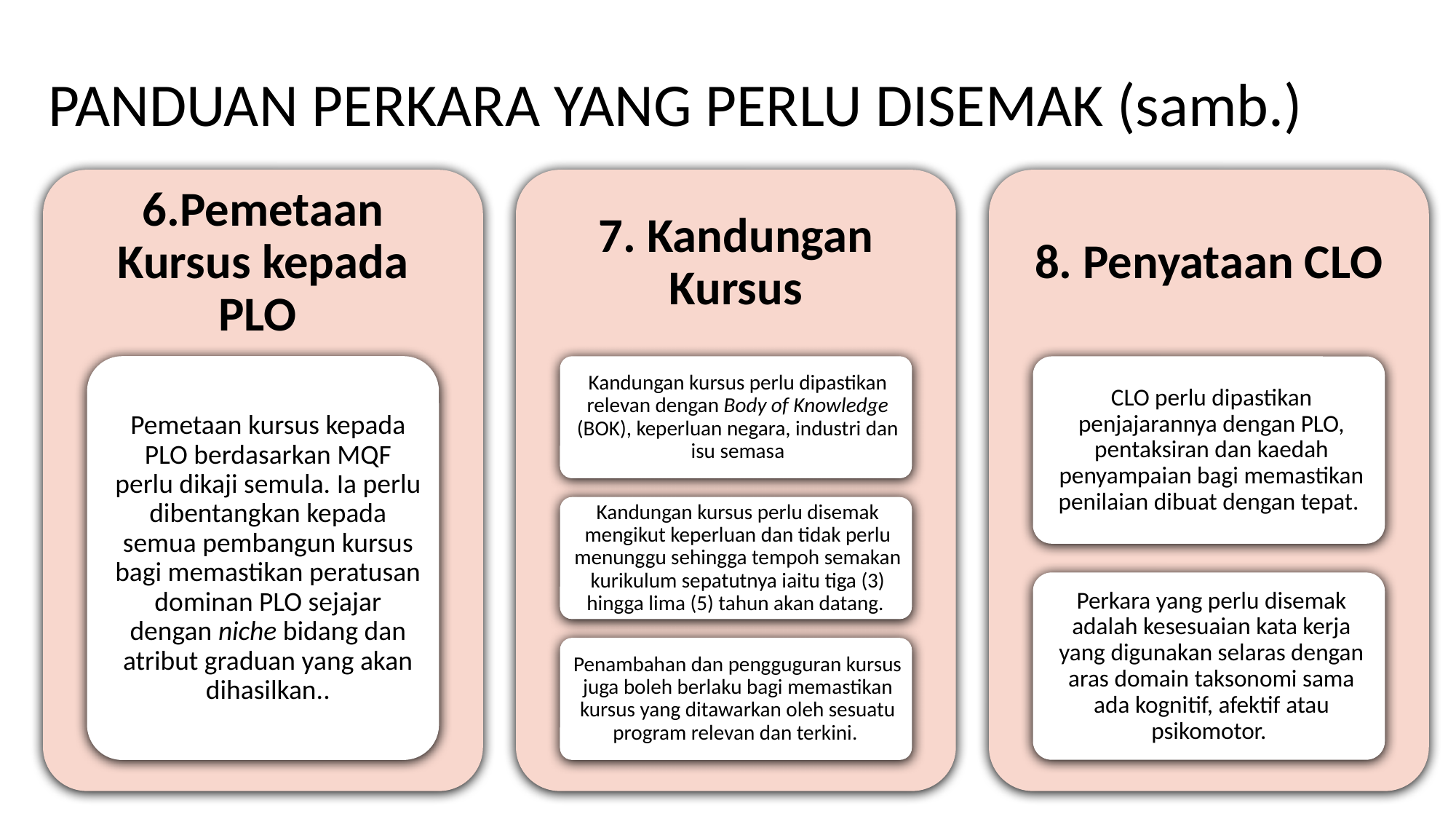

# PANDUAN PERKARA YANG PERLU DISEMAK (samb.)
6.Pemetaan Kursus kepada PLO
Pemetaan kursus kepada PLO berdasarkan MQF perlu dikaji semula. Ia perlu dibentangkan kepada semua pembangun kursus bagi memastikan peratusan dominan PLO sejajar dengan niche bidang dan atribut graduan yang akan dihasilkan..
7. Kandungan Kursus
Kandungan kursus perlu dipastikan relevan dengan Body of Knowledge (BOK), keperluan negara, industri dan isu semasa
Kandungan kursus perlu disemak mengikut keperluan dan tidak perlu menunggu sehingga tempoh semakan kurikulum sepatutnya iaitu tiga (3) hingga lima (5) tahun akan datang.
Penambahan dan pengguguran kursus juga boleh berlaku bagi memastikan kursus yang ditawarkan oleh sesuatu program relevan dan terkini.
8. Penyataan CLO
CLO perlu dipastikan penjajarannya dengan PLO, pentaksiran dan kaedah penyampaian bagi memastikan penilaian dibuat dengan tepat.
Perkara yang perlu disemak adalah kesesuaian kata kerja yang digunakan selaras dengan aras domain taksonomi sama ada kognitif, afektif atau psikomotor.